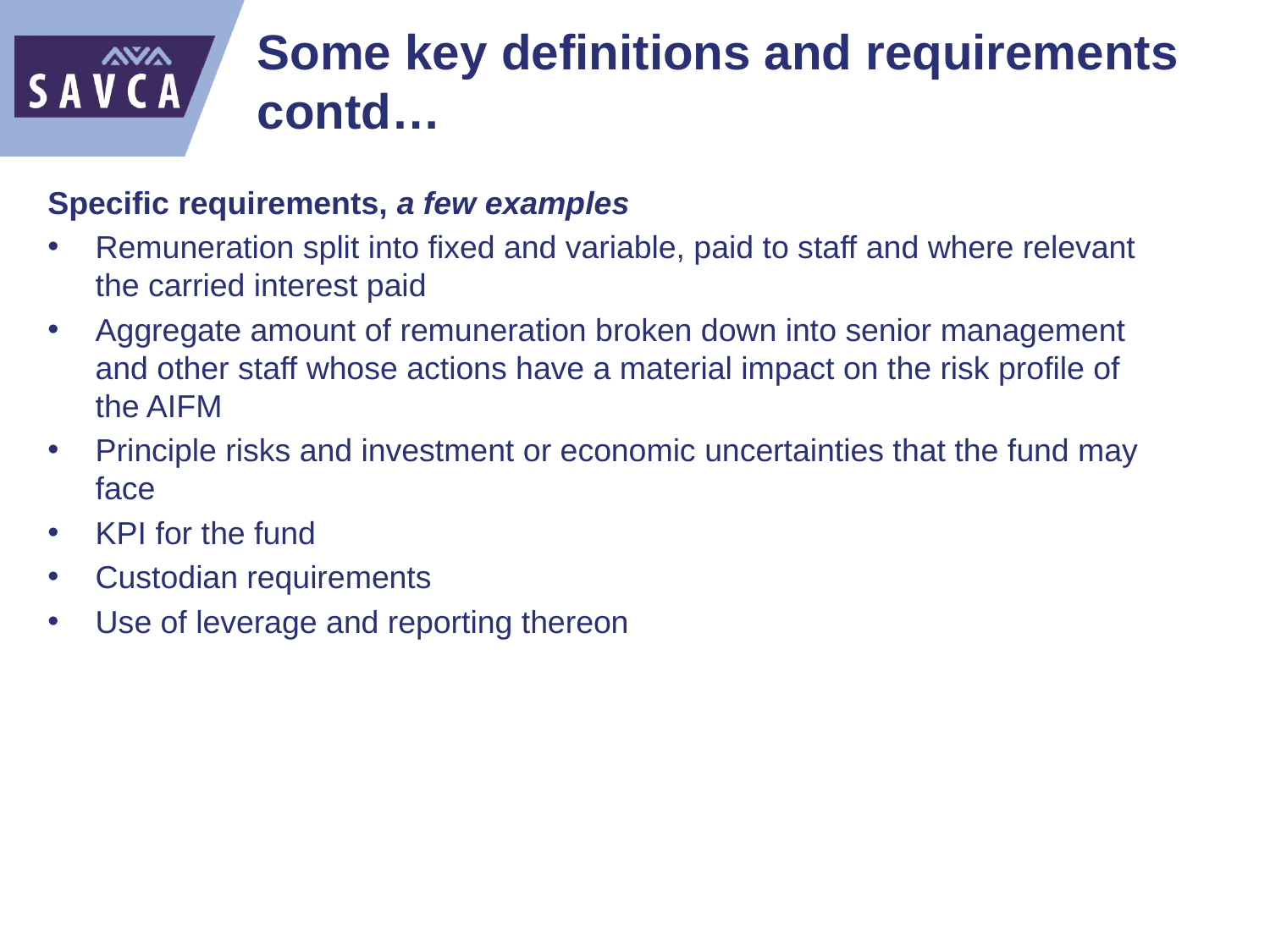

# Some key definitions and requirements contd…
Specific requirements, a few examples
Remuneration split into fixed and variable, paid to staff and where relevant the carried interest paid
Aggregate amount of remuneration broken down into senior management and other staff whose actions have a material impact on the risk profile of the AIFM
Principle risks and investment or economic uncertainties that the fund may face
KPI for the fund
Custodian requirements
Use of leverage and reporting thereon